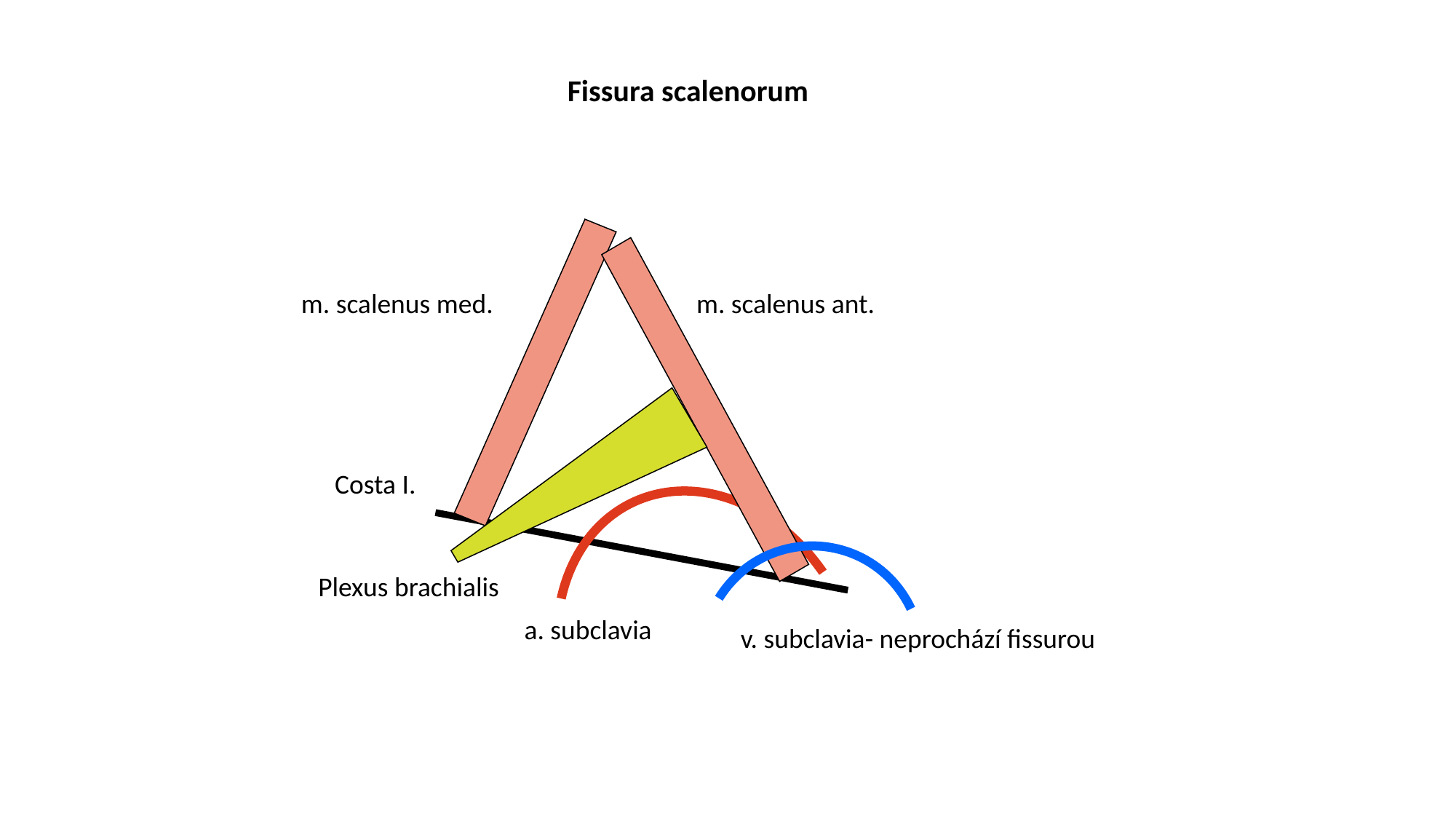

Fissura scalenorum

m. scalenus med.
m. scalenus ant.

Costa I.

Plexus brachialis
a. subclavia
v. subclavia- neprochází fissurou